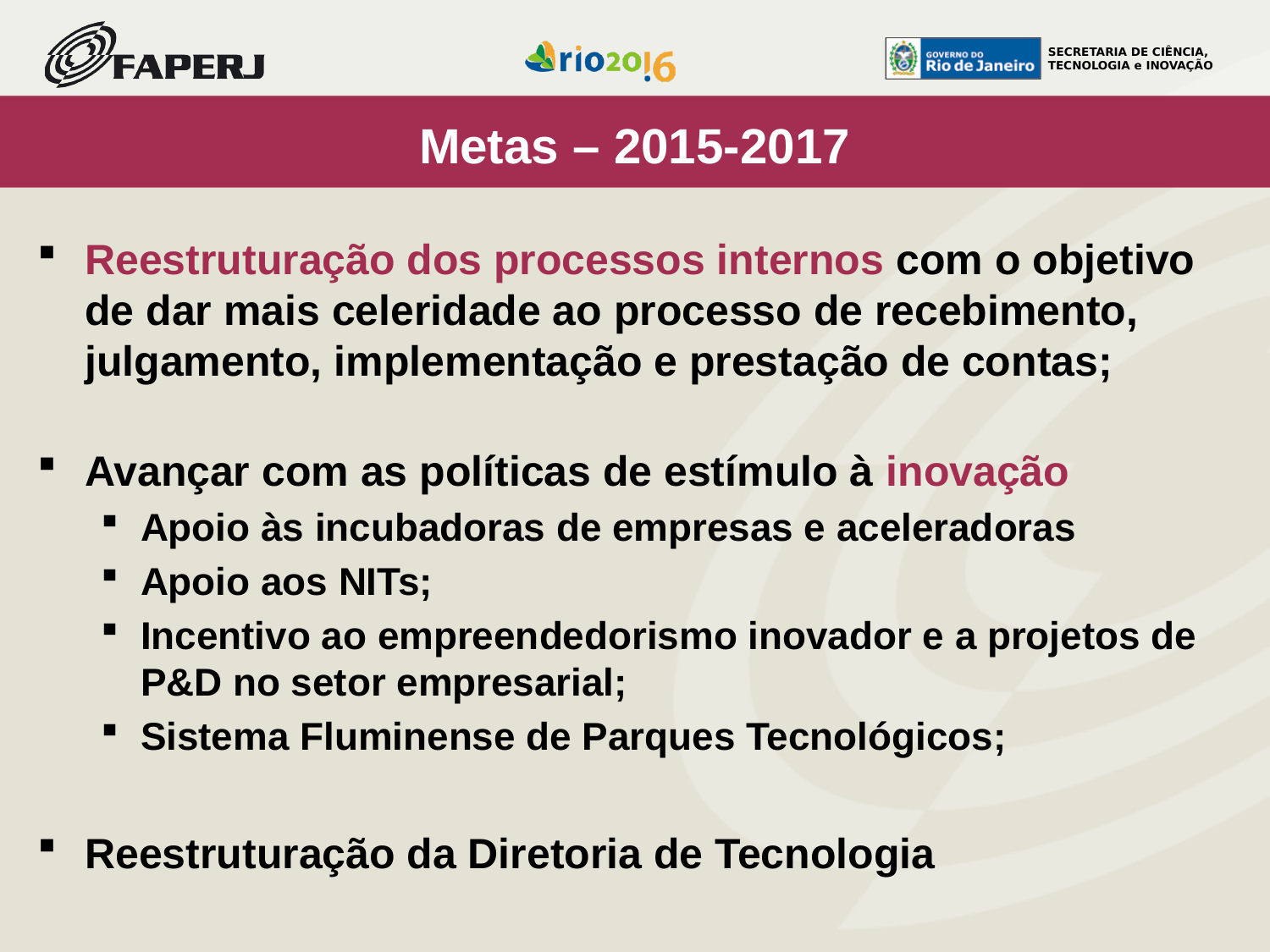

Metas – 2015-2017
Reestruturação dos processos internos com o objetivo de dar mais celeridade ao processo de recebimento, julgamento, implementação e prestação de contas;
Avançar com as políticas de estímulo à inovação
Apoio às incubadoras de empresas e aceleradoras
Apoio aos NITs;
Incentivo ao empreendedorismo inovador e a projetos de P&D no setor empresarial;
Sistema Fluminense de Parques Tecnológicos;

Reestruturação da Diretoria de Tecnologia